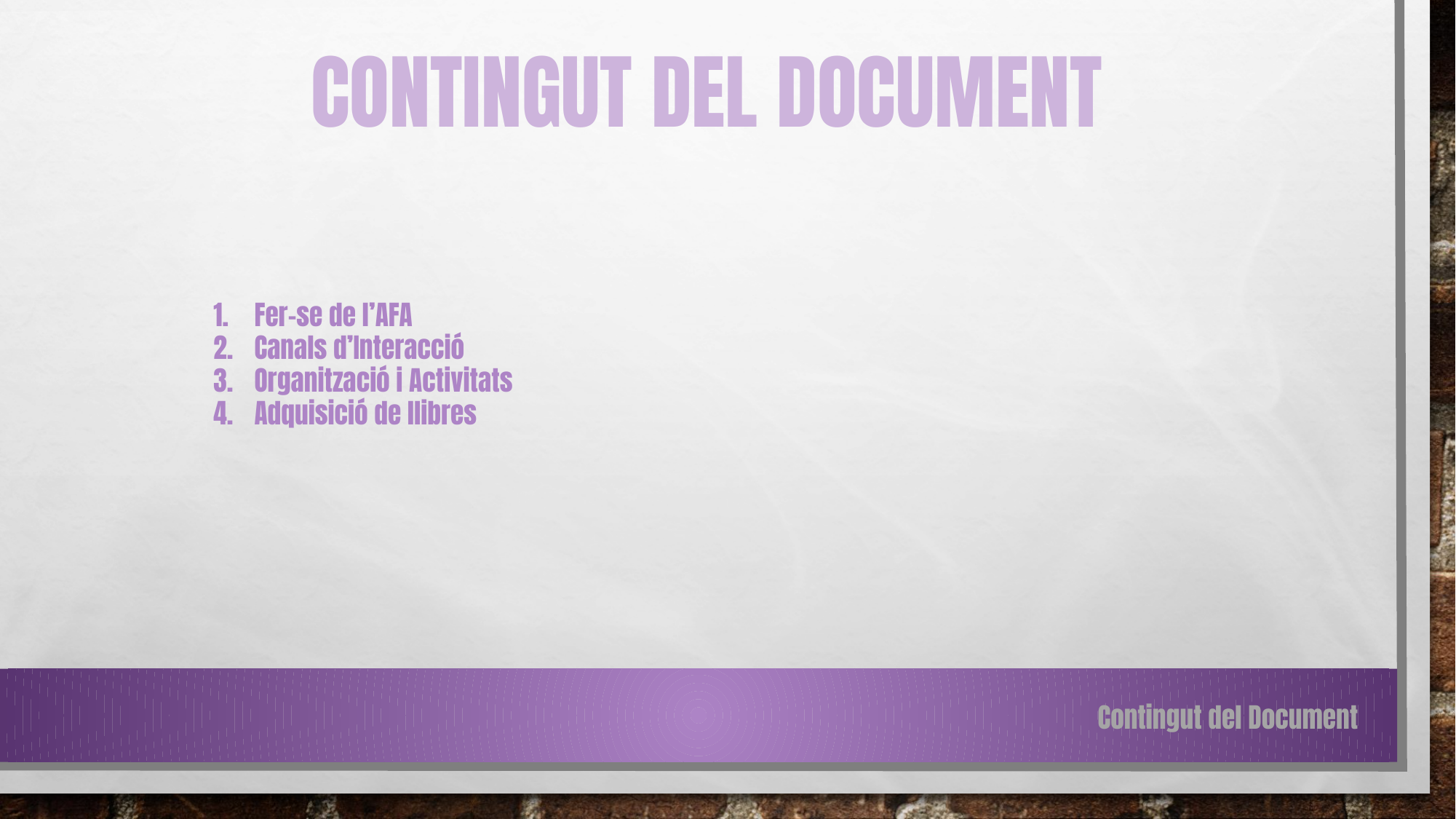

# CONTINGUT DEL DOCUMENT
Fer-se de l’AFA
Canals d’Interacció
Organització i Activitats
Adquisició de llibres
Contingut del Document